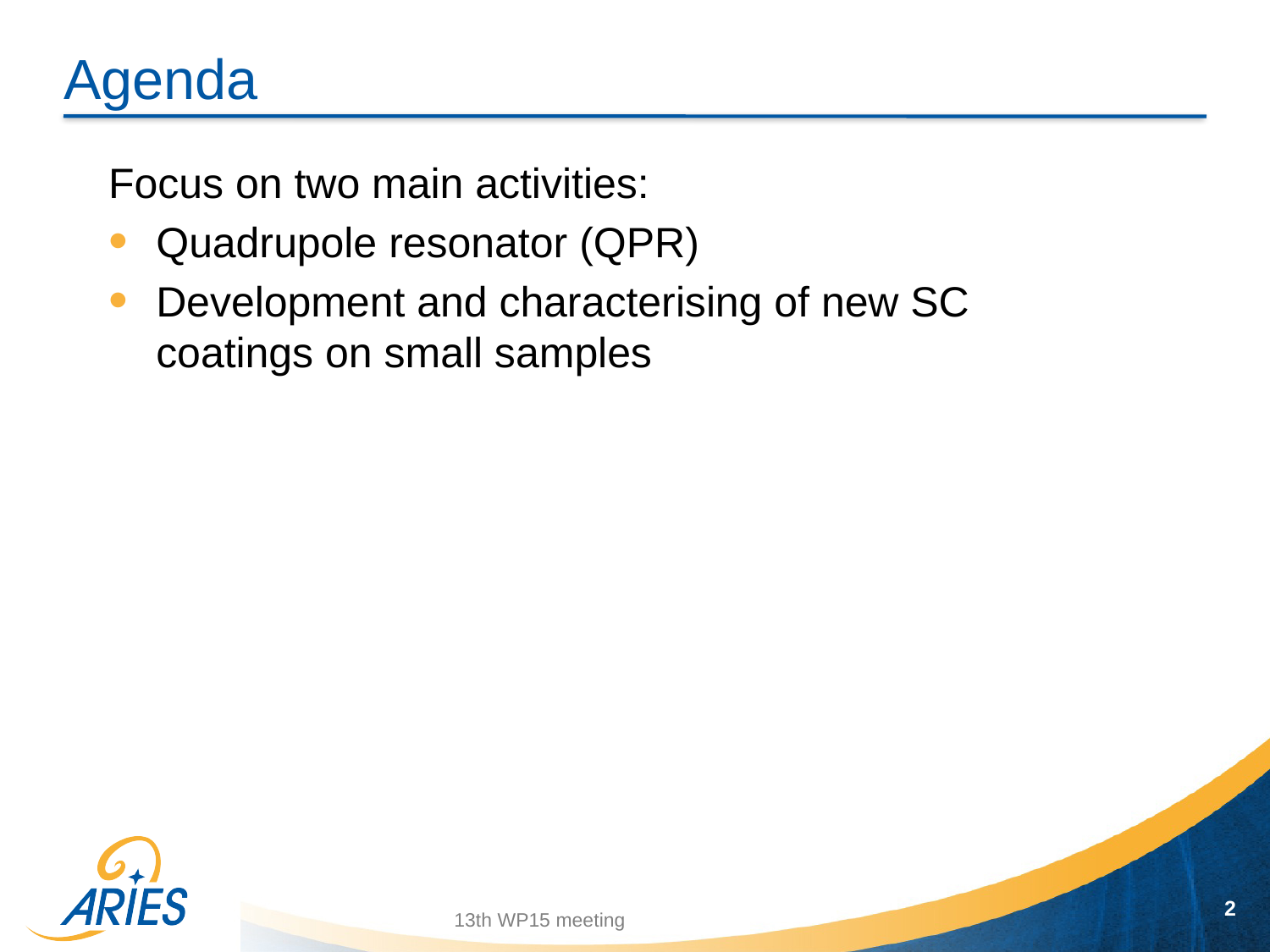

# Agenda
Focus on two main activities:
Quadrupole resonator (QPR)
Development and characterising of new SC coatings on small samples

2
13th WP15 meeting